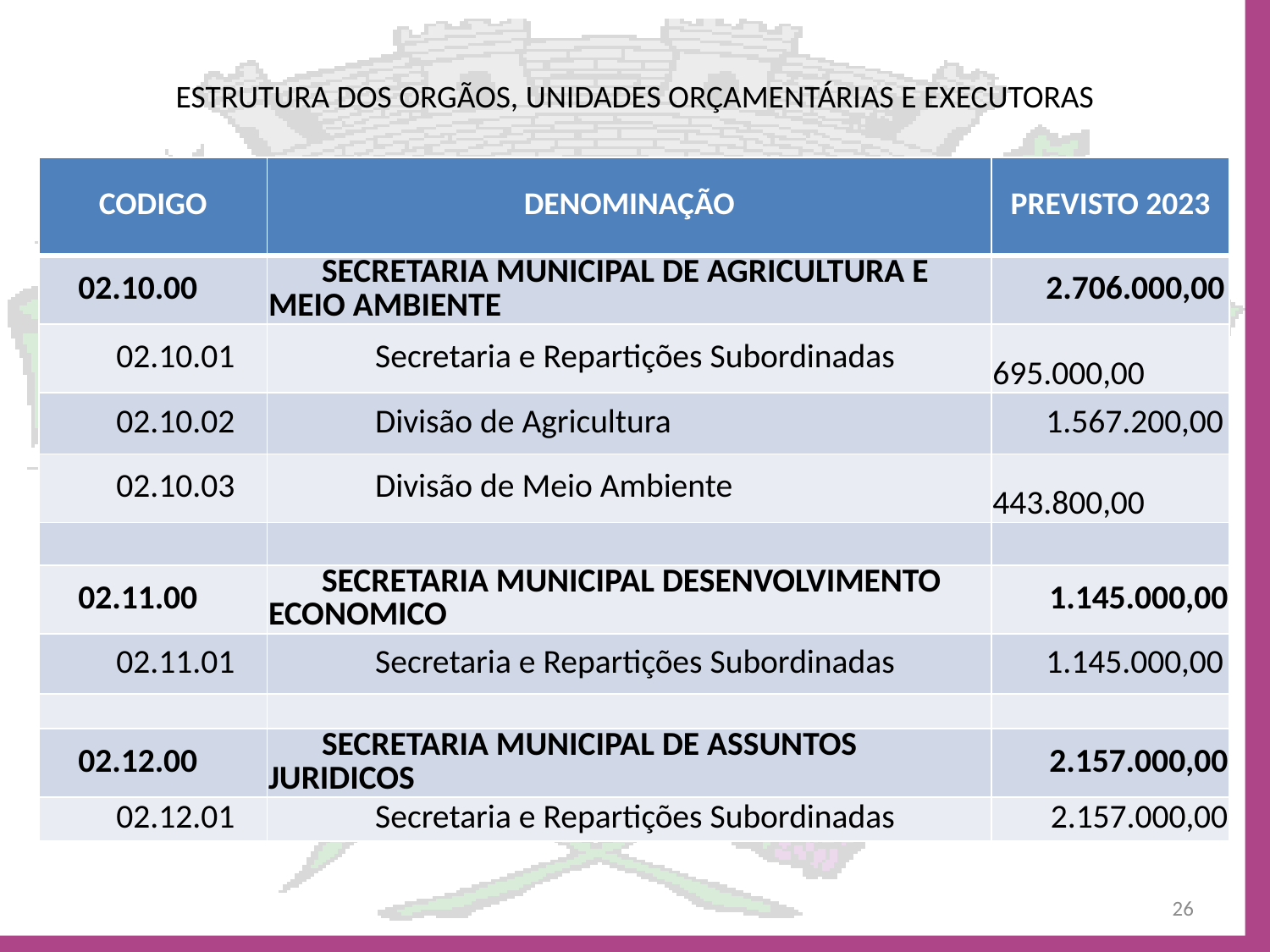

# ESTRUTURA DOS ORGÃOS, UNIDADES ORÇAMENTÁRIAS E EXECUTORAS
| CODIGO | DENOMINAÇÃO | PREVISTO 2023 |
| --- | --- | --- |
| 02.10.00 | SECRETARIA MUNICIPAL DE AGRICULTURA E MEIO AMBIENTE | 2.706.000,00 |
| 02.10.01 | Secretaria e Repartições Subordinadas | 695.000,00 |
| 02.10.02 | Divisão de Agricultura | 1.567.200,00 |
| 02.10.03 | Divisão de Meio Ambiente | 443.800,00 |
|  |  |  |
| 02.11.00 | SECRETARIA MUNICIPAL DESENVOLVIMENTO ECONOMICO | 1.145.000,00 |
| 02.11.01 | Secretaria e Repartições Subordinadas | 1.145.000,00 |
|  |  |  |
| 02.12.00 | SECRETARIA MUNICIPAL DE ASSUNTOS JURIDICOS | 2.157.000,00 |
| 02.12.01 | Secretaria e Repartições Subordinadas | 2.157.000,00 |
26